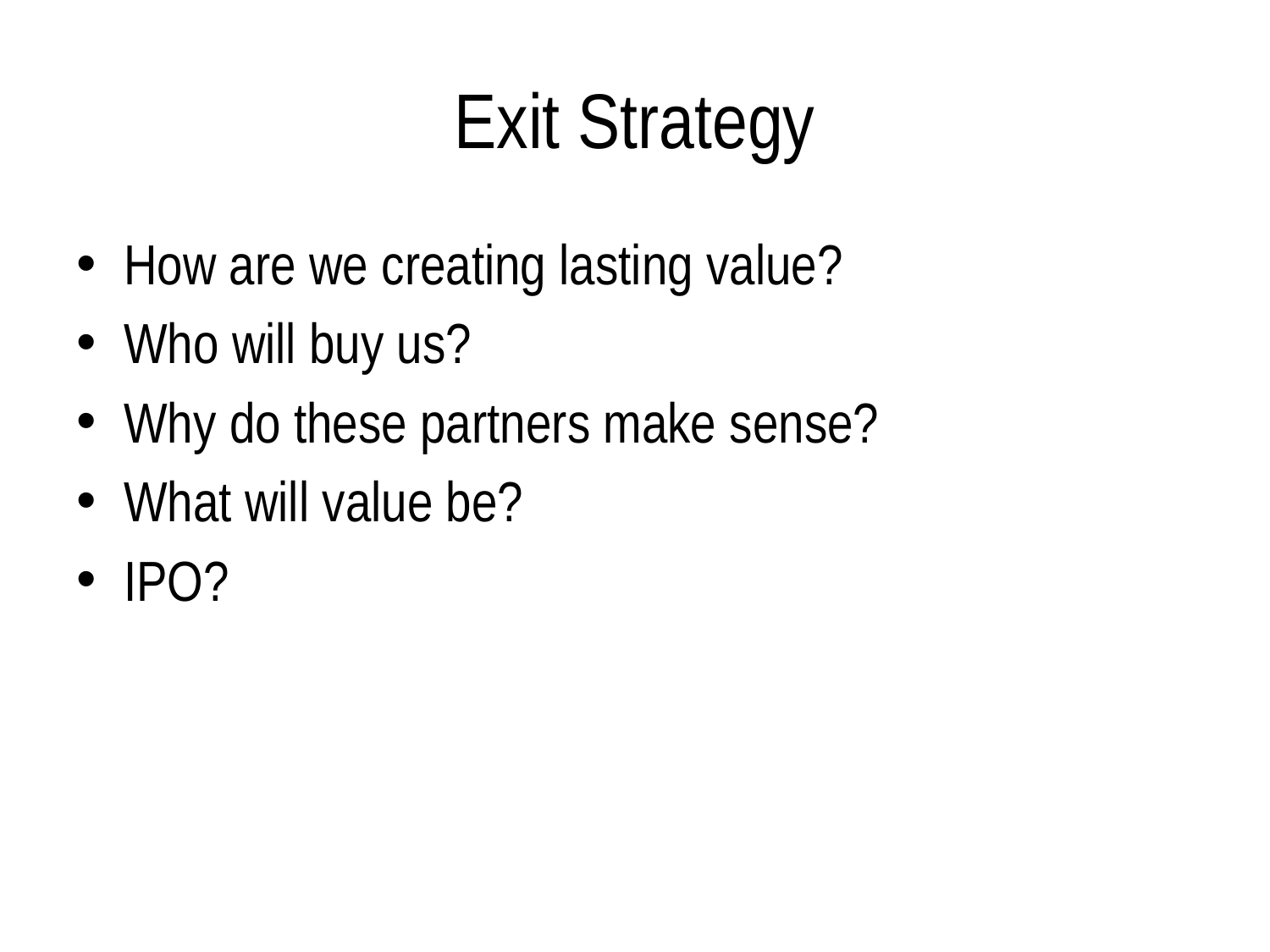

# Exit Strategy
How are we creating lasting value?
Who will buy us?
Why do these partners make sense?
What will value be?
IPO?